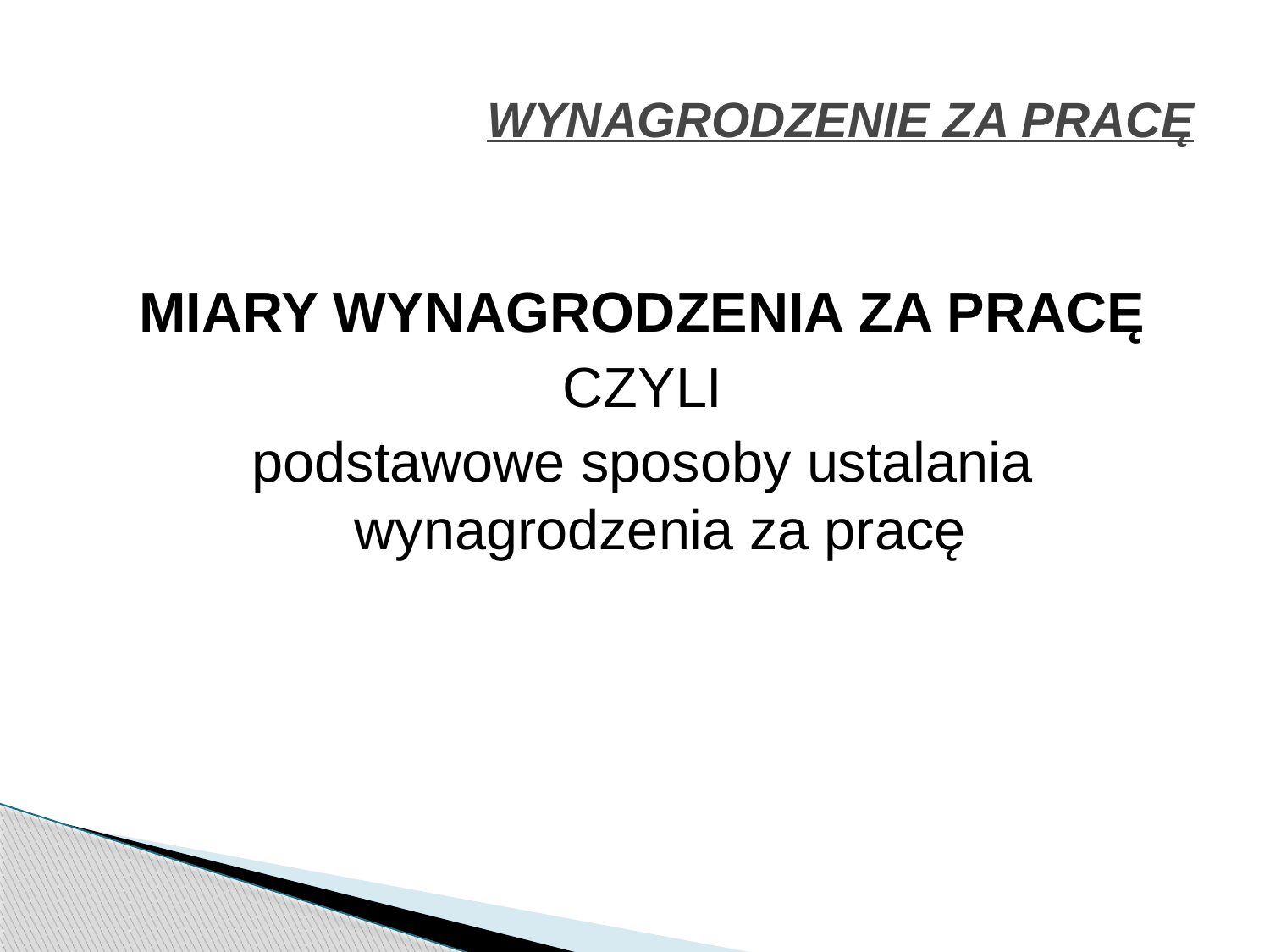

# WYNAGRODZENIE ZA PRACĘ

MIARY WYNAGRODZENIA ZA PRACĘ
CZYLI
podstawowe sposoby ustalania wynagrodzenia za pracę